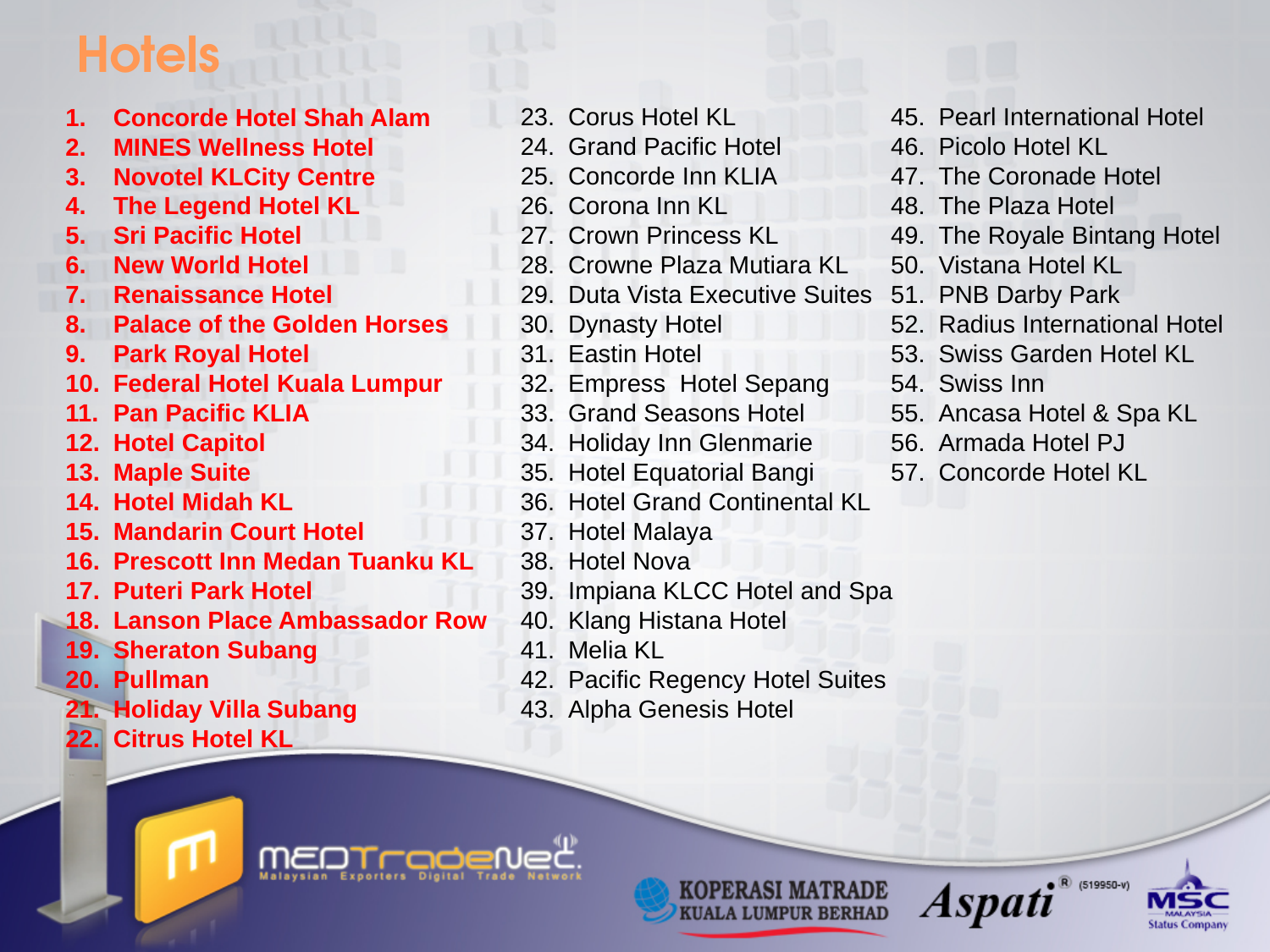

# Hotels
Concorde Hotel Shah Alam
MINES Wellness Hotel
Novotel KLCity Centre
The Legend Hotel KL
Sri Pacific Hotel
New World Hotel
Renaissance Hotel
Palace of the Golden Horses
Park Royal Hotel
Federal Hotel Kuala Lumpur
Pan Pacific KLIA
Hotel Capitol
Maple Suite
Hotel Midah KL
Mandarin Court Hotel
Prescott Inn Medan Tuanku KL
Puteri Park Hotel
Lanson Place Ambassador Row
Sheraton Subang
Pullman
Holiday Villa Subang
Citrus Hotel KL

Corus Hotel KL
Grand Pacific Hotel
Concorde Inn KLIA
Corona Inn KL
Crown Princess KL
Crowne Plaza Mutiara KL
Duta Vista Executive Suites
Dynasty Hotel
Eastin Hotel
Empress  Hotel Sepang
Grand Seasons Hotel
Holiday Inn Glenmarie
Hotel Equatorial Bangi
Hotel Grand Continental KL
Hotel Malaya
Hotel Nova
Impiana KLCC Hotel and Spa
Klang Histana Hotel
Melia KL
Pacific Regency Hotel Suites
Alpha Genesis Hotel

Pearl International Hotel
Picolo Hotel KL
The Coronade Hotel
The Plaza Hotel
The Royale Bintang Hotel
Vistana Hotel KL
PNB Darby Park
Radius International Hotel
Swiss Garden Hotel KL
Swiss Inn
Ancasa Hotel & Spa KL
Armada Hotel PJ
Concorde Hotel KL